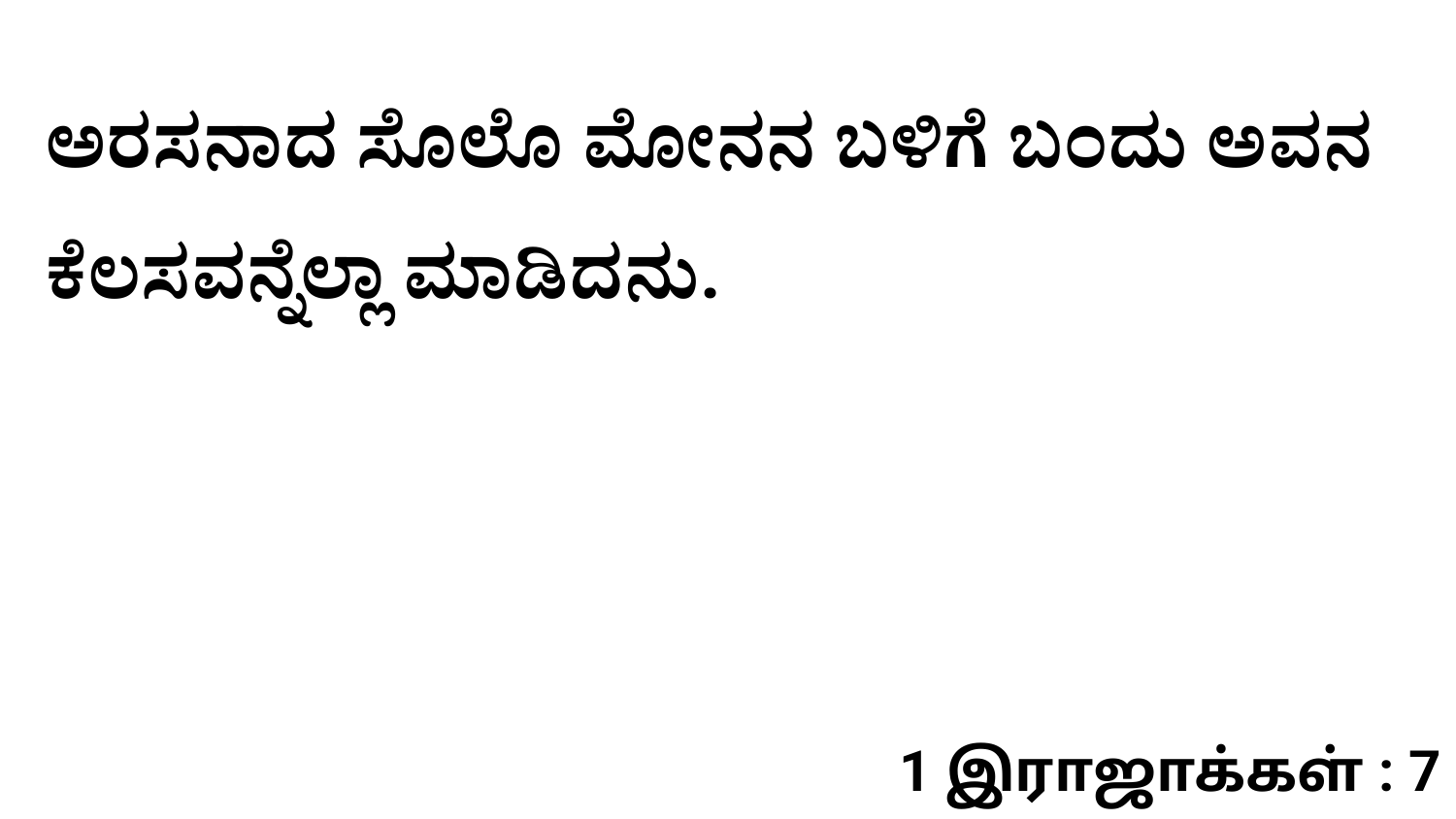

ಅರಸನಾದ ಸೊಲೊ ಮೋನನ ಬಳಿಗೆ ಬಂದು ಅವನ ಕೆಲಸವನ್ನೆಲ್ಲಾ ಮಾಡಿದನು.
1 இராஜாக்கள் : 7